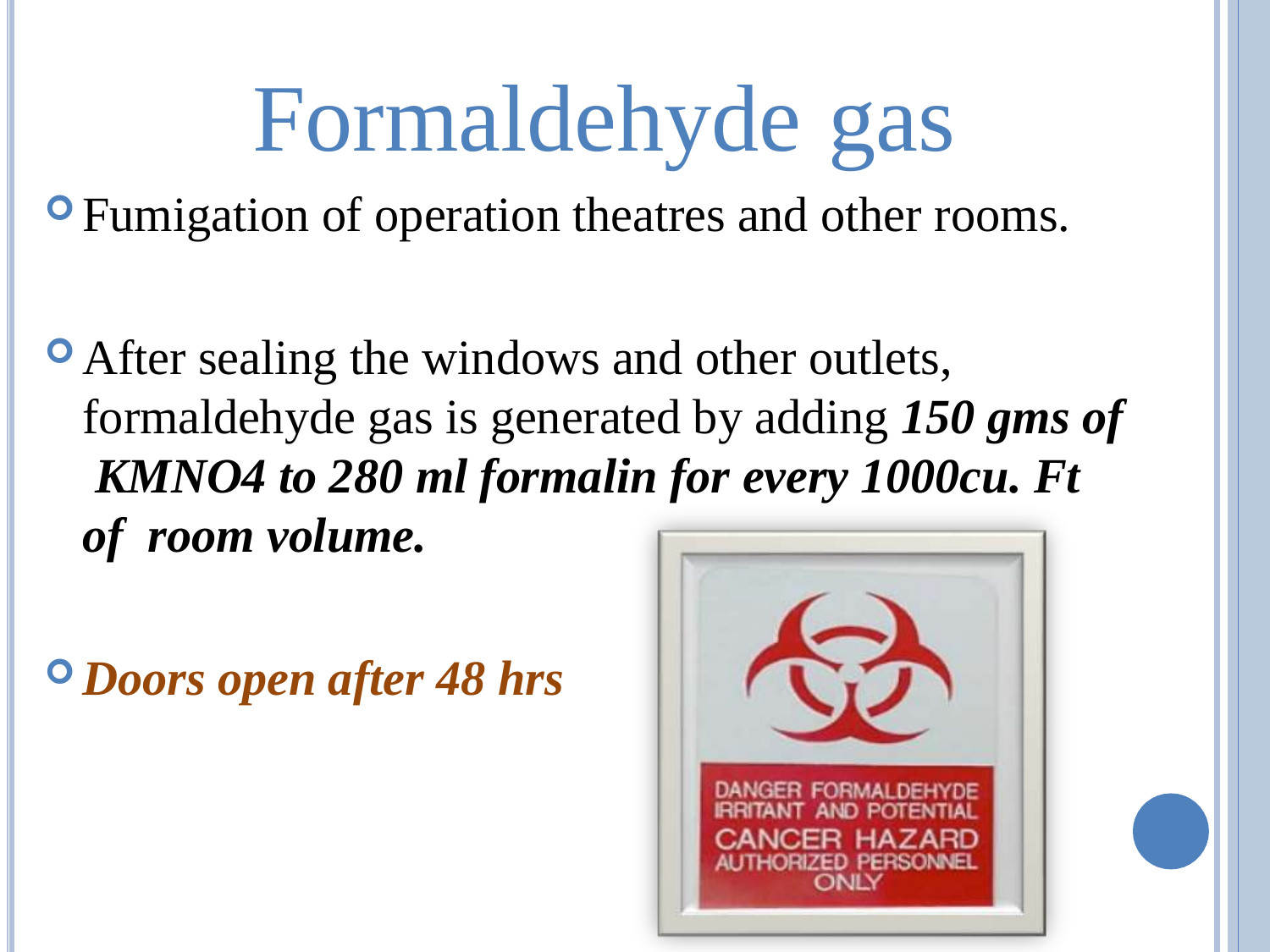

# Formaldehyde	gas
Fumigation of operation theatres and other rooms.

After sealing the windows and other outlets,  formaldehyde gas is generated by adding 150 gms of  KMNO4 to 280 ml formalin for every 1000cu. Ft of  room volume.

Doors open after 48 hrs